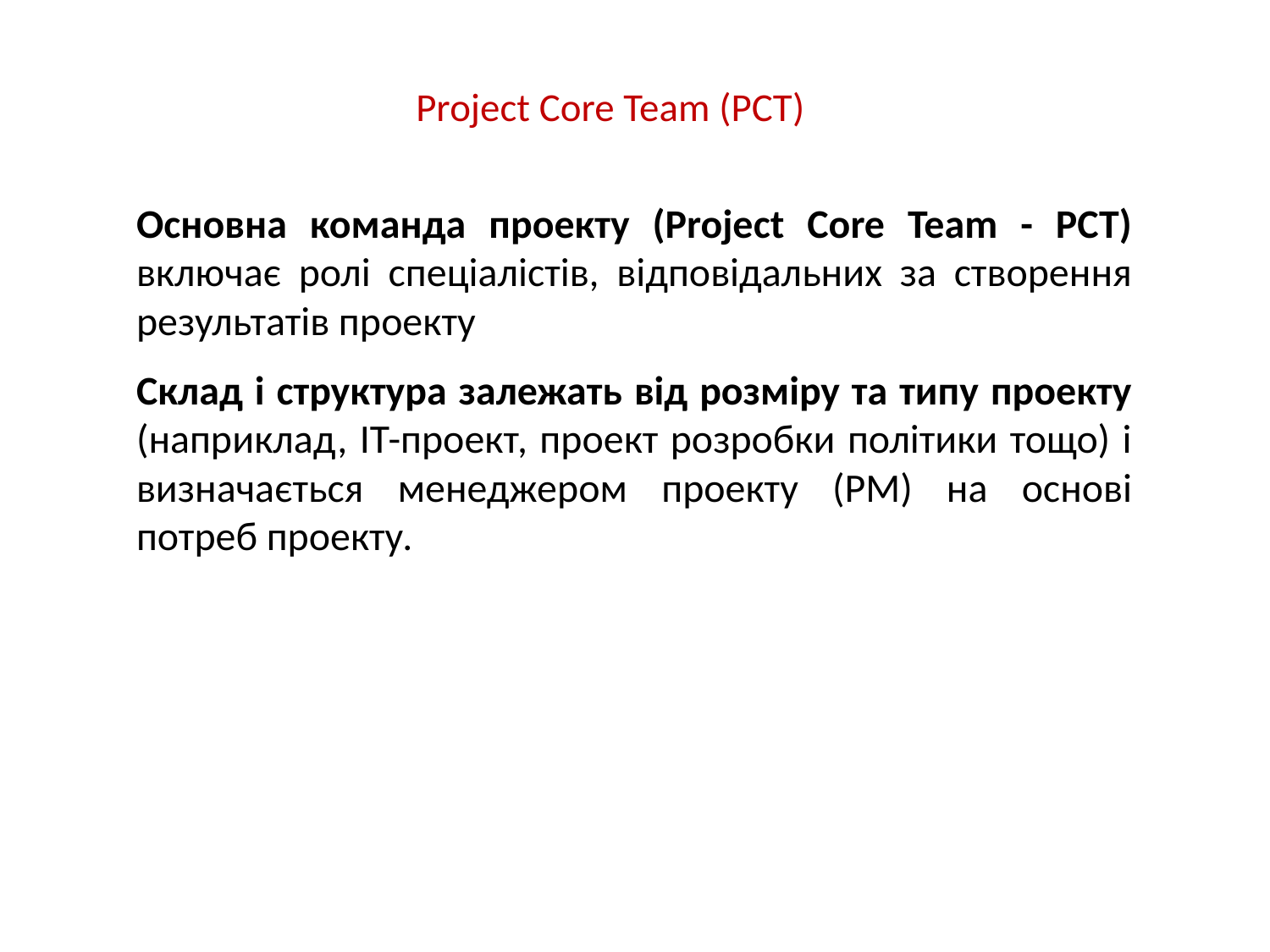

# Project Core Team (PCT)
Основна команда проекту (Project Core Team - PCT) включає ролі спеціалістів, відповідальних за створення результатів проекту
Склад і структура залежать від розміру та типу проекту (наприклад, ІТ-проект, проект розробки політики тощо) і визначається менеджером проекту (PM) на основі потреб проекту.